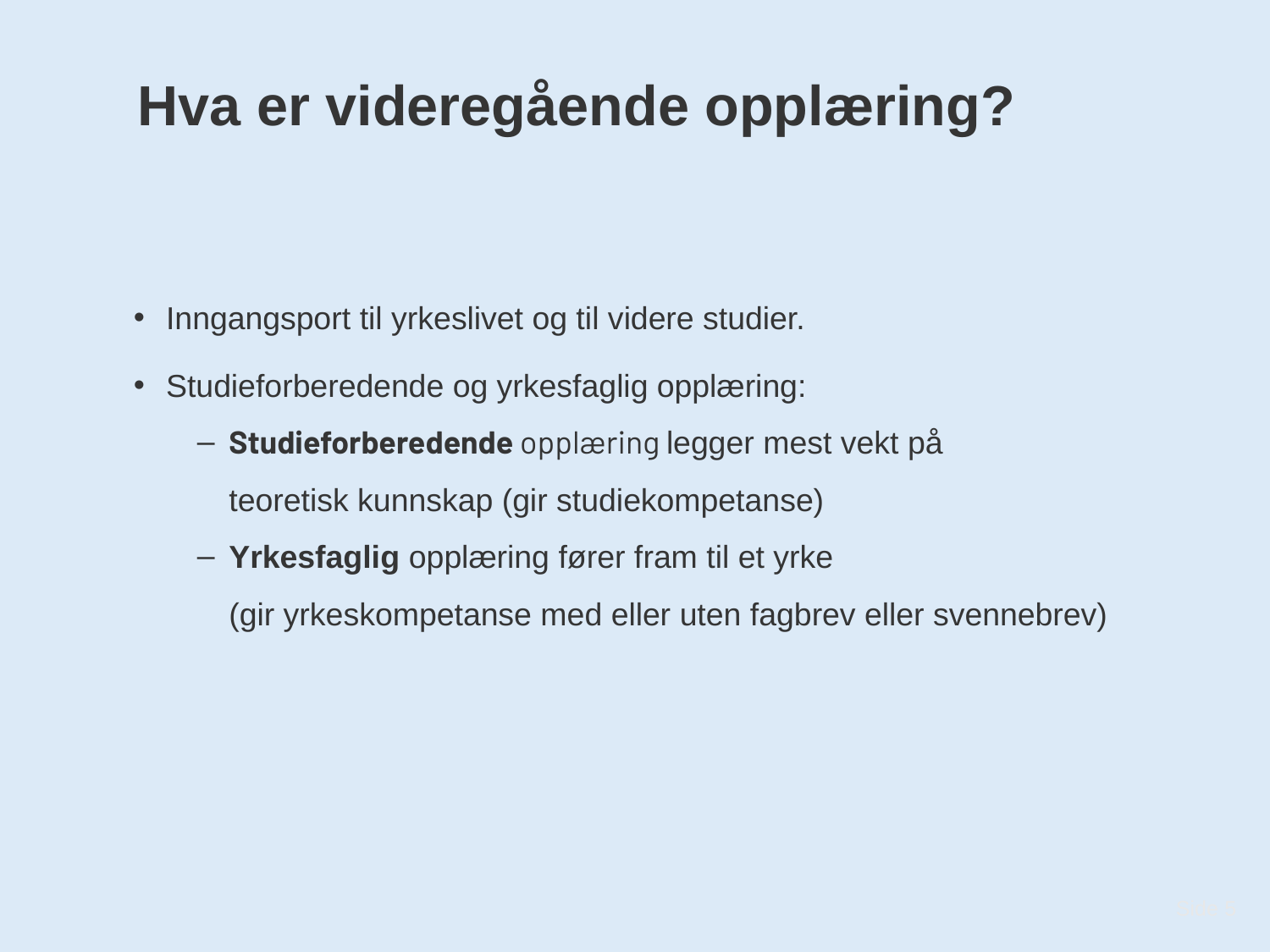

# Hva er videregående opplæring?

Inngangsport til yrkeslivet og til videre studier.
Studieforberedende og yrkesfaglig opplæring:
Studieforberedende opplæring legger mest vekt på
teoretisk kunnskap (gir studiekompetanse)
Yrkesfaglig opplæring fører fram til et yrke
(gir yrkeskompetanse med eller uten fagbrev eller svennebrev)
Side 5